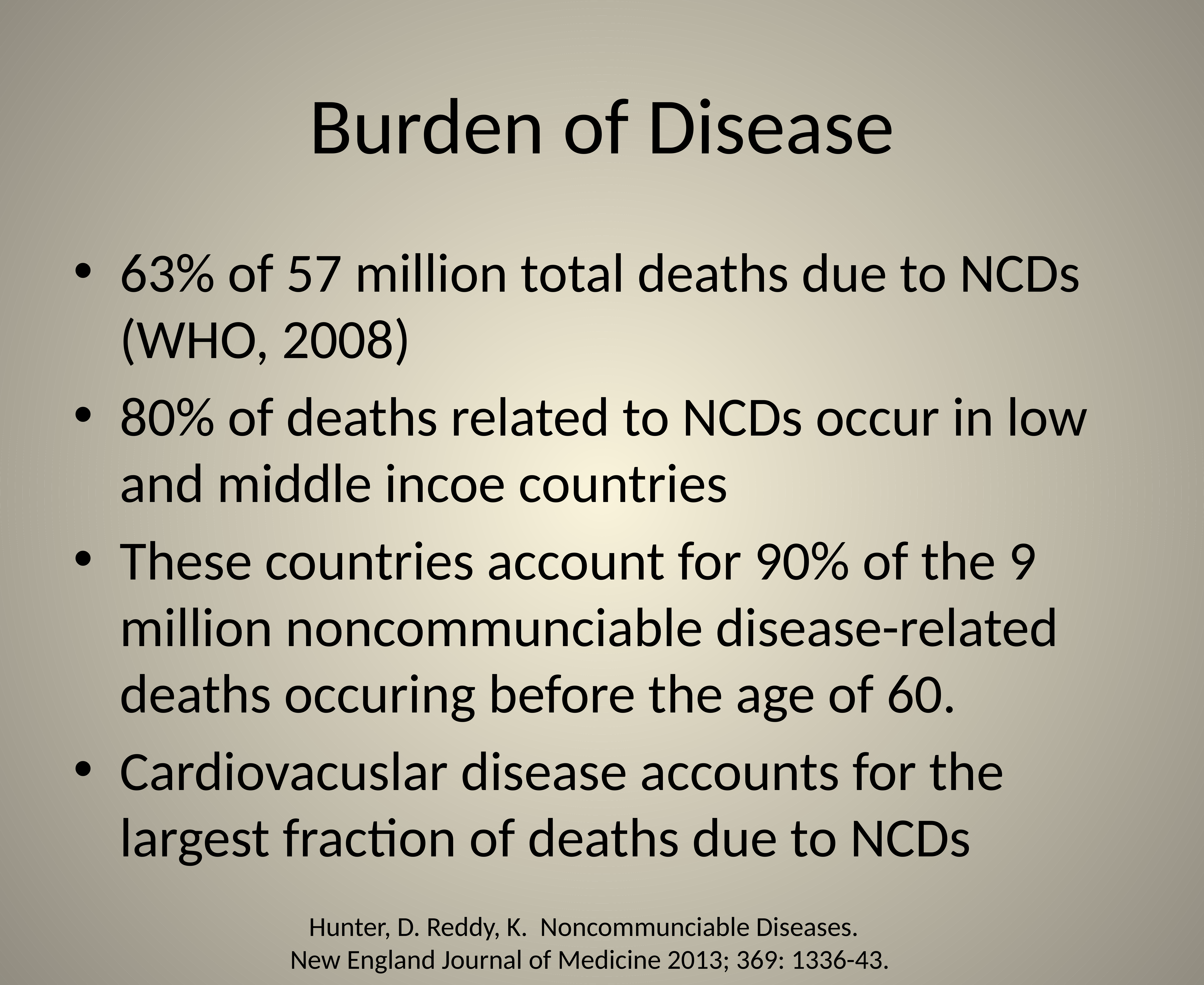

# Burden of Disease
63% of 57 million total deaths due to NCDs (WHO, 2008)
80% of deaths related to NCDs occur in low and middle incoe countries
These countries account for 90% of the 9 million noncommunciable disease-related deaths occuring before the age of 60.
Cardiovacuslar disease accounts for the largest fraction of deaths due to NCDs
 Hunter, D. Reddy, K.  Noncommunciable Diseases.
   New England Journal of Medicine 2013; 369: 1336-43.